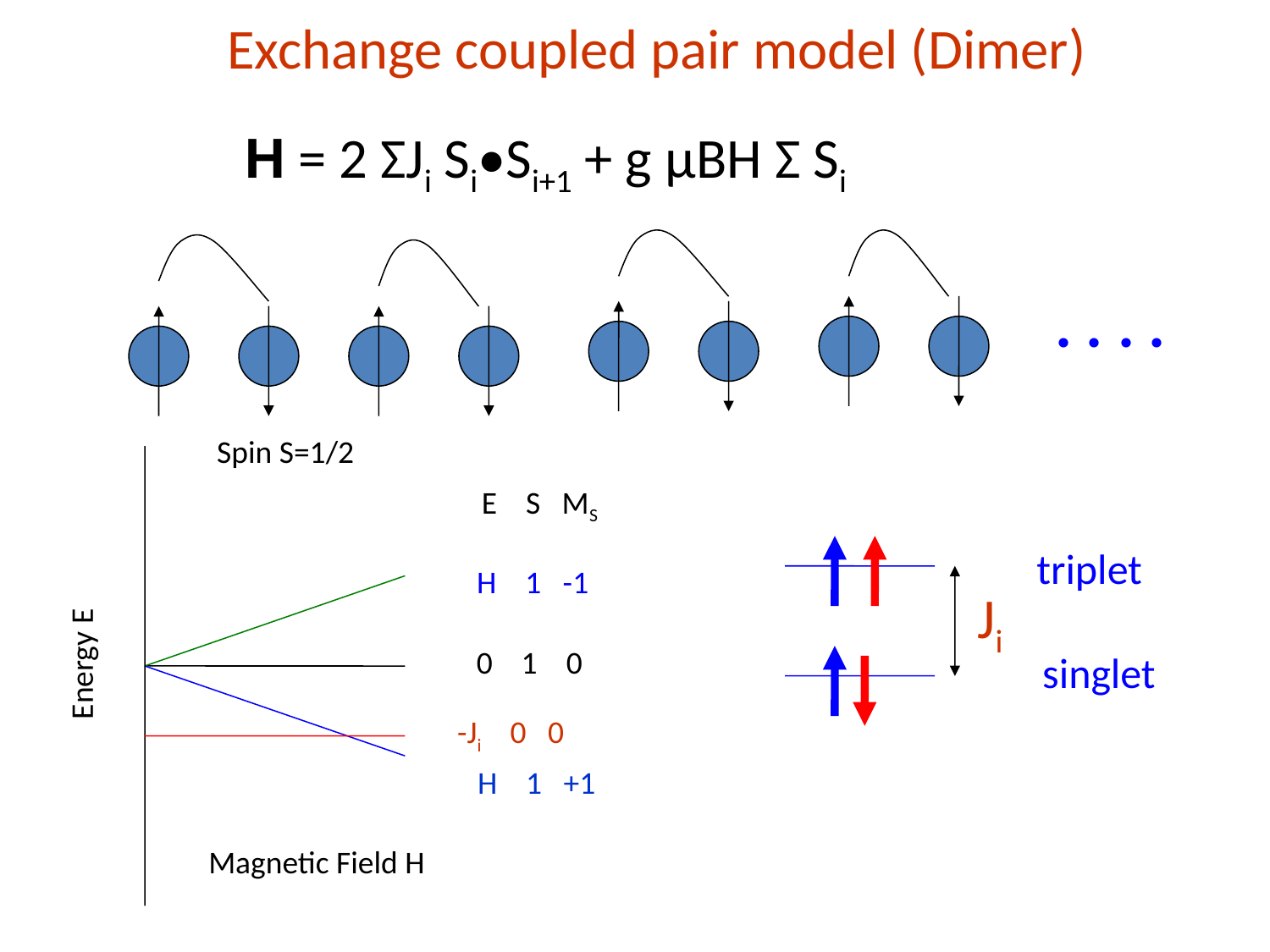

Exchange coupled pair model (Dimer)
H = 2 ΣJi Si•Si+1 + g μBH Σ Si

. . . .

Spin S=1/2

E    S   MS

triplet
H    1   -1

Ji
0    1    0
Energy E
singlet

-Ji    0   0

H    1   +1
Magnetic Field H